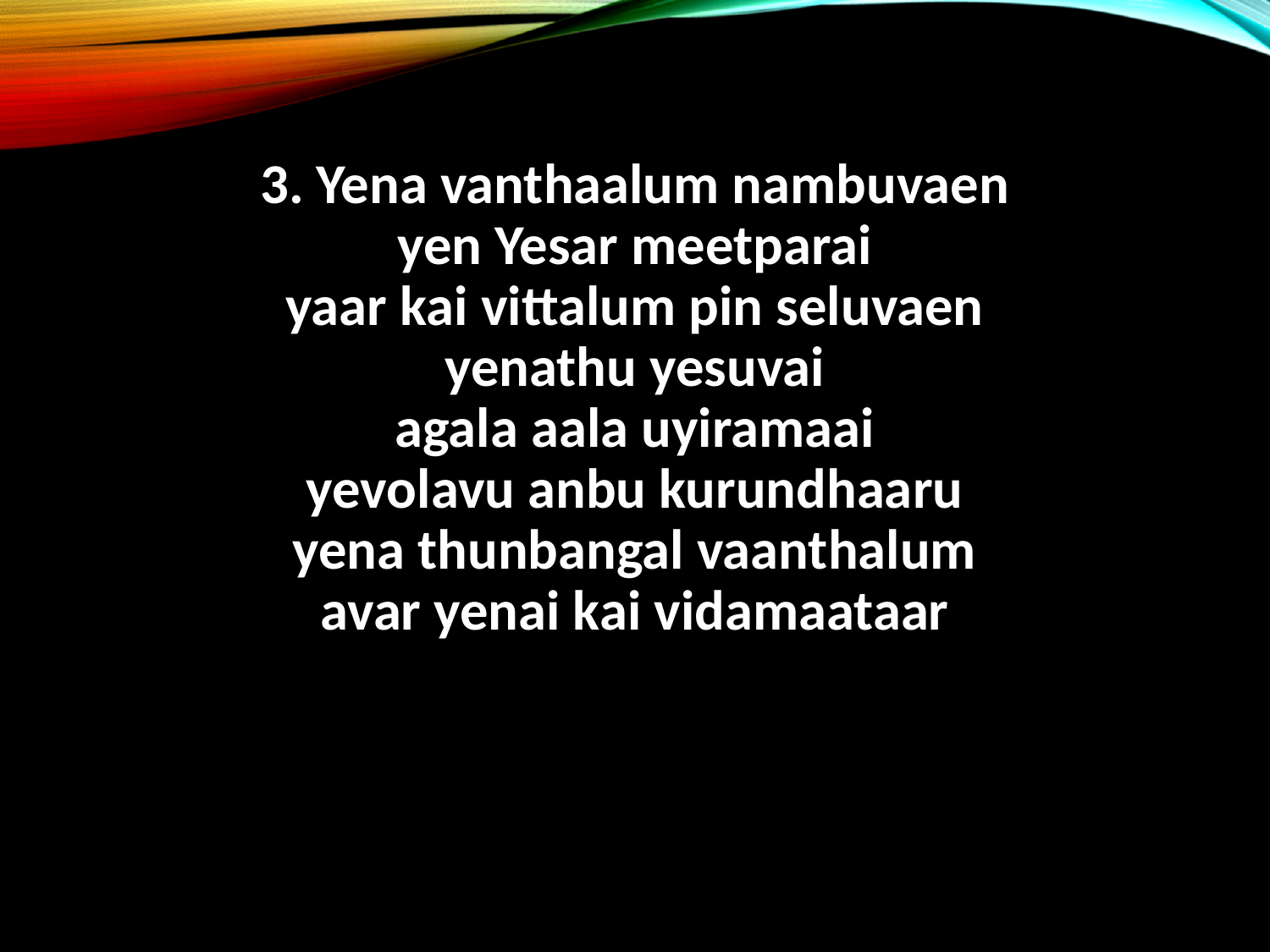

3. Yena vanthaalum nambuvaen
yen Yesar meetparai
yaar kai vittalum pin seluvaen
yenathu yesuvai
agala aala uyiramaai
yevolavu anbu kurundhaaru
yena thunbangal vaanthalum
avar yenai kai vidamaataar